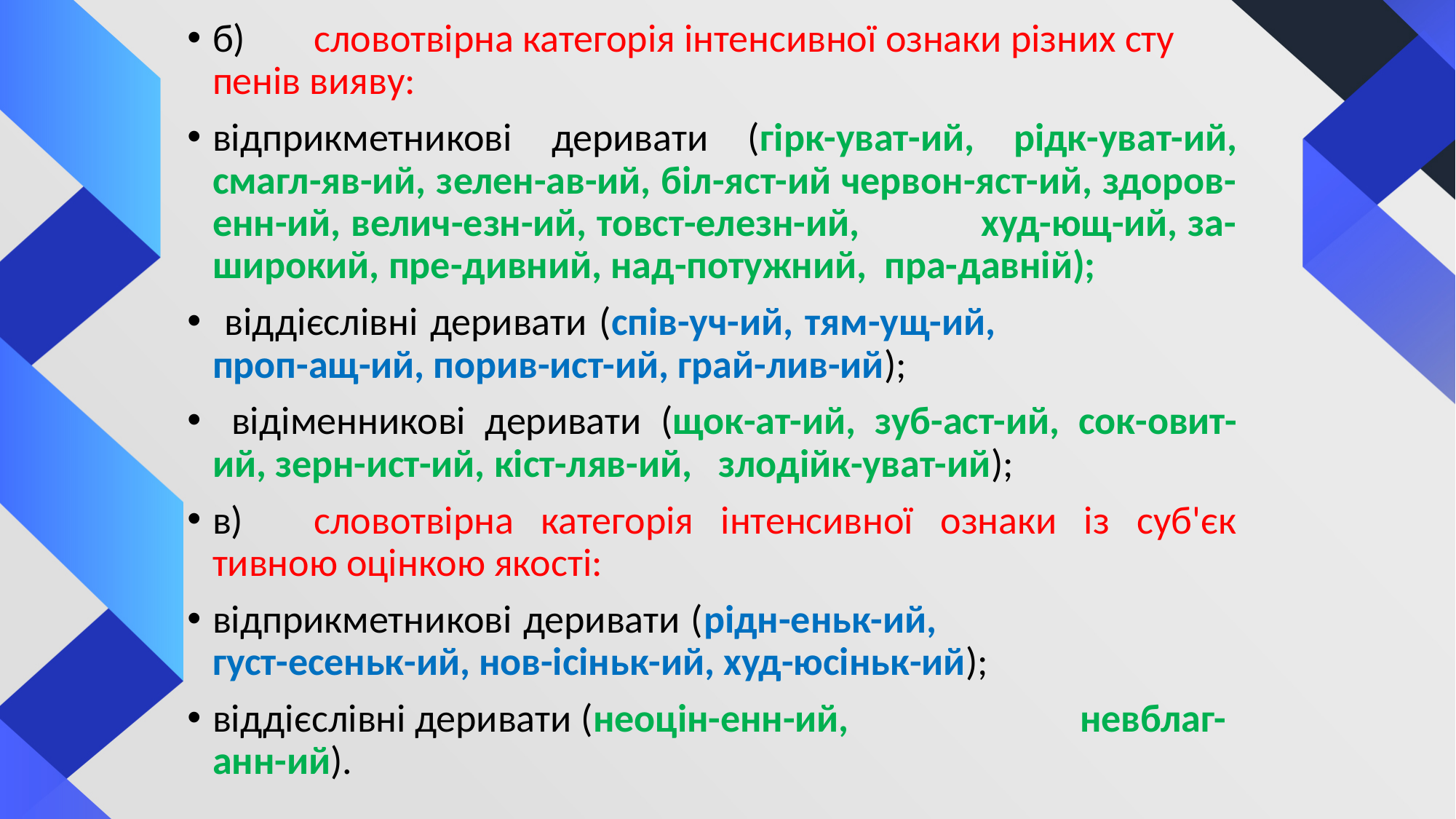

б)	словотвірна категорія інтенсивної ознаки різних сту­пенів вияву:
відприкметникові деривати (гірк-уват-ий, рідк­-уват-ий, смагл-яв-ий, зелен-ав-ий, біл-яст-ий червон-яст-ий, здоров-­енн-ий, велич-езн-ий, товст-елезн-ий,            худ-ющ-ий, за-широкий, пре­-дивний, над-потужний,  пра-давній);
 віддієслівні деривати (спів­-уч-ий, тям-ущ-ий,                     проп-ащ-ий, порив-ист-ий, грай-лив-ий);
 відімен­никові деривати (щок-ат-ий, зуб-аст-ий, сок-овит-ий, зерн-ист­-ий, кіст-ляв-ий,   злодійк-уват-ий);
в)	словотвірна категорія інтенсивної ознаки із суб'єк­тивною оцінкою якості:
відприкметникові деривати (рідн-еньк-ий,                            густ-есеньк-ий, нов-ісіньк-ий, худ-юсіньк-ий);
віддієслівні деривати (неоцін-енн-ий,                          невблаг-анн-ий).